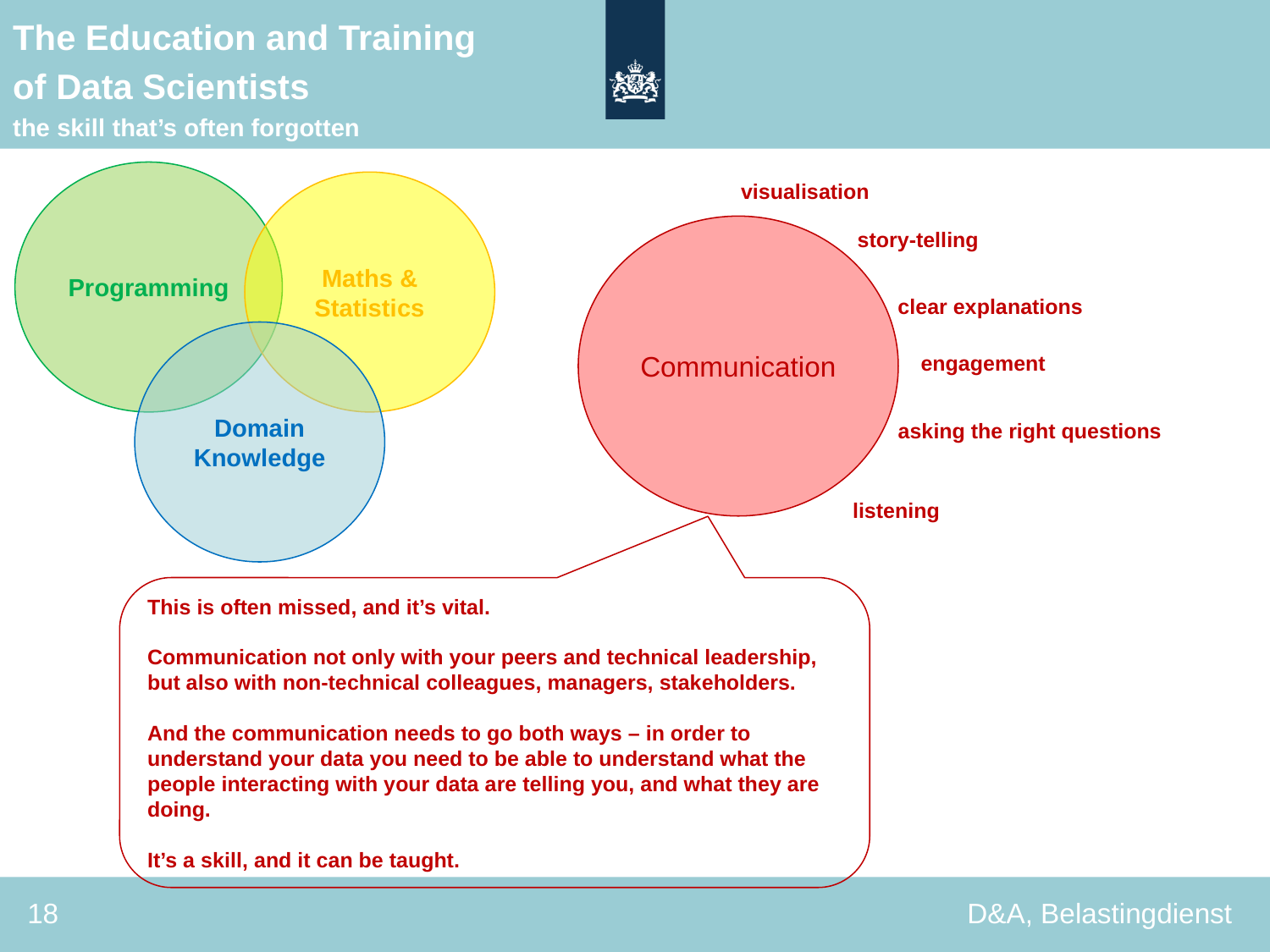

The Education and Training
of Data Scientists
the skill that’s often forgotten
Programming
Maths & Statistics
Domain
Knowledge
visualisation
Communication
story-telling
clear explanations
engagement
asking the right questions
listening
This is often missed, and it’s vital.

Communication not only with your peers and technical leadership, but also with non-technical colleagues, managers, stakeholders.

And the communication needs to go both ways – in order to understand your data you need to be able to understand what the people interacting with your data are telling you, and what they are doing.

It’s a skill, and it can be taught.
18
D&A, Belastingdienst